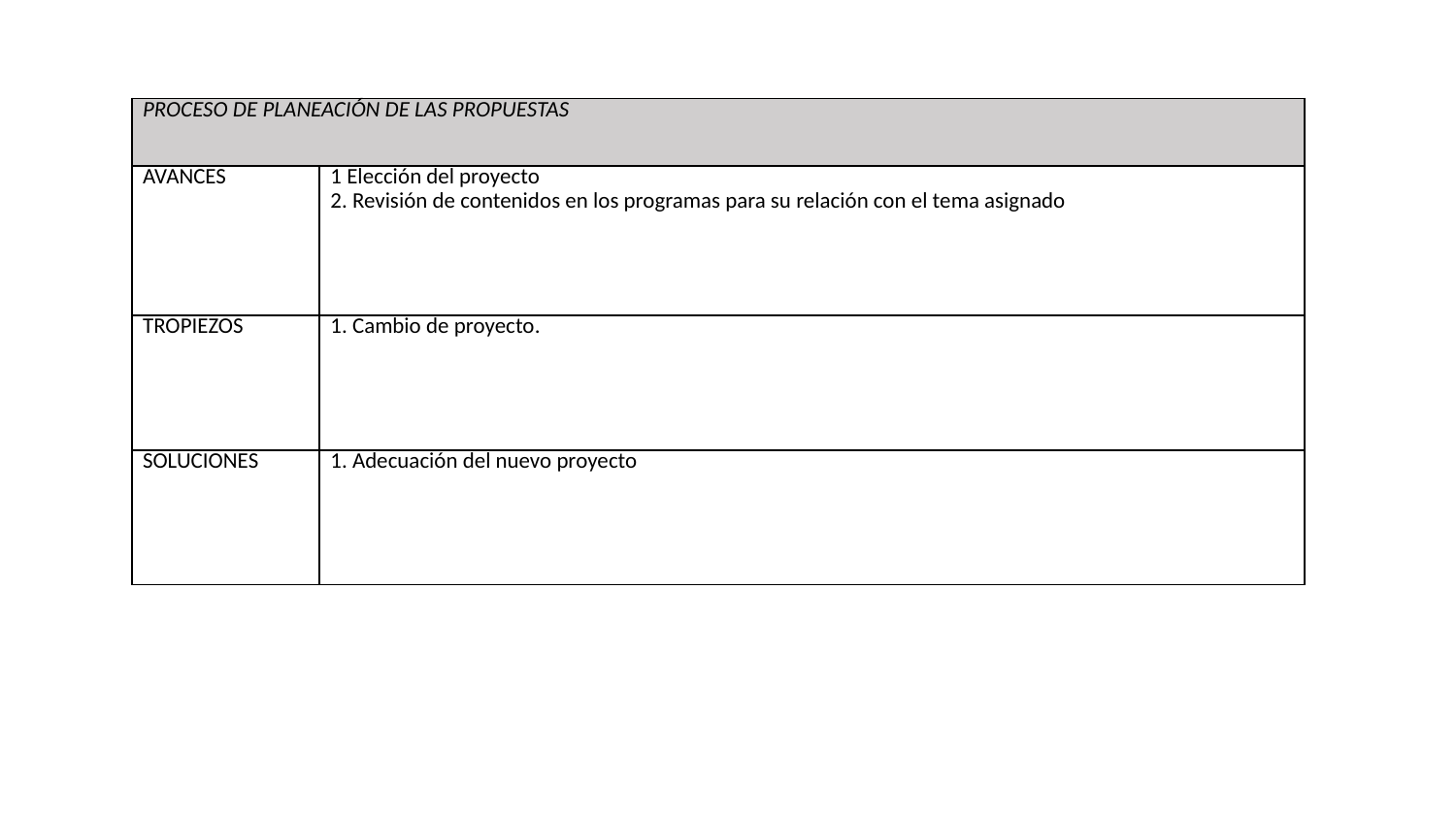

| PROCESO DE PLANEACIÓN DE LAS PROPUESTAS |  |
| --- | --- |
| AVANCES | 1 Elección del proyecto 2. Revisión de contenidos en los programas para su relación con el tema asignado |
| TROPIEZOS | 1. Cambio de proyecto. |
| SOLUCIONES | 1. Adecuación del nuevo proyecto |